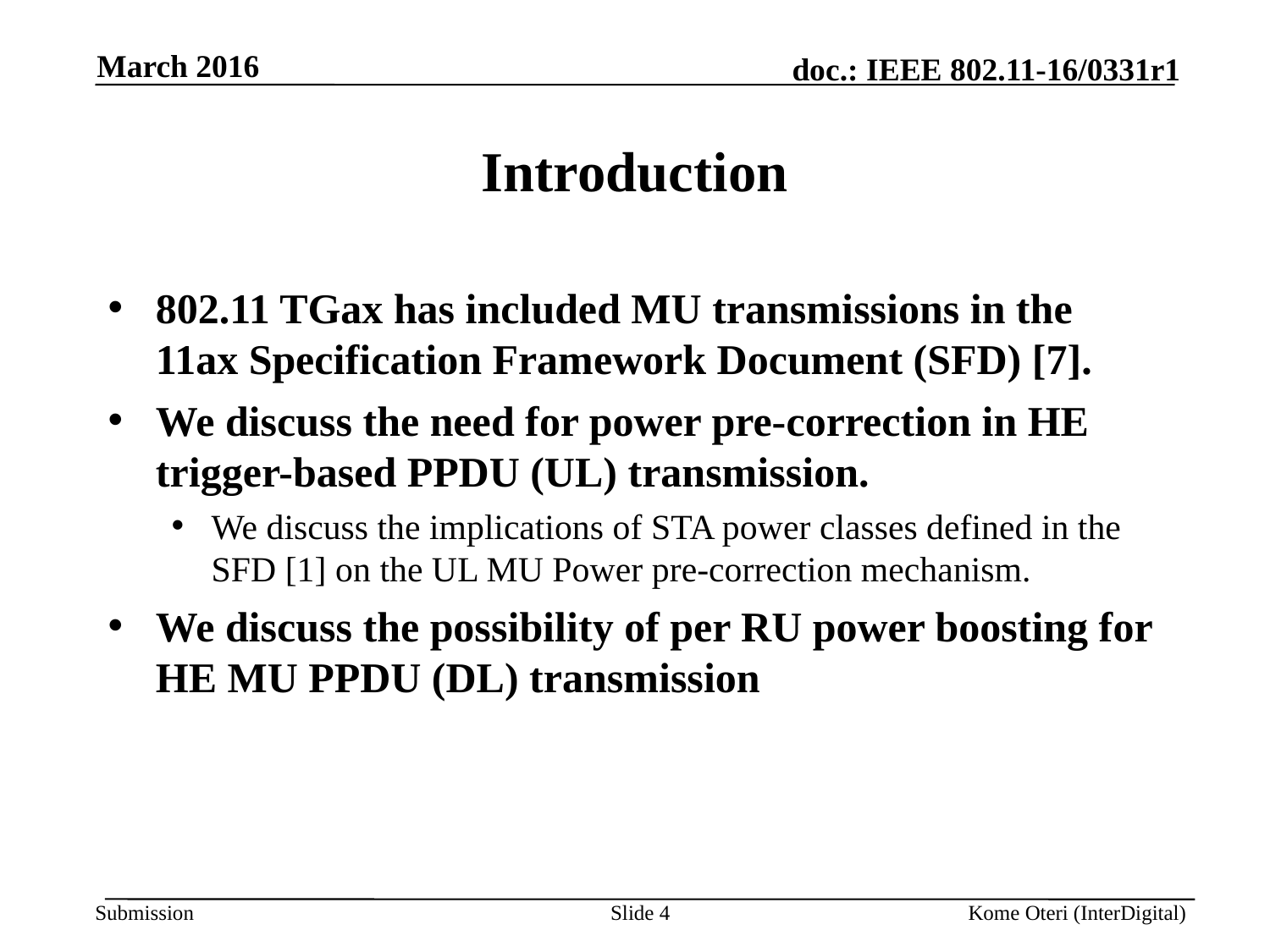

March 2016
# Introduction
802.11 TGax has included MU transmissions in the 11ax Specification Framework Document (SFD) [7].
We discuss the need for power pre-correction in HE trigger-based PPDU (UL) transmission.
We discuss the implications of STA power classes defined in the SFD [1] on the UL MU Power pre-correction mechanism.
We discuss the possibility of per RU power boosting for HE MU PPDU (DL) transmission

Slide 4
Kome Oteri (InterDigital)